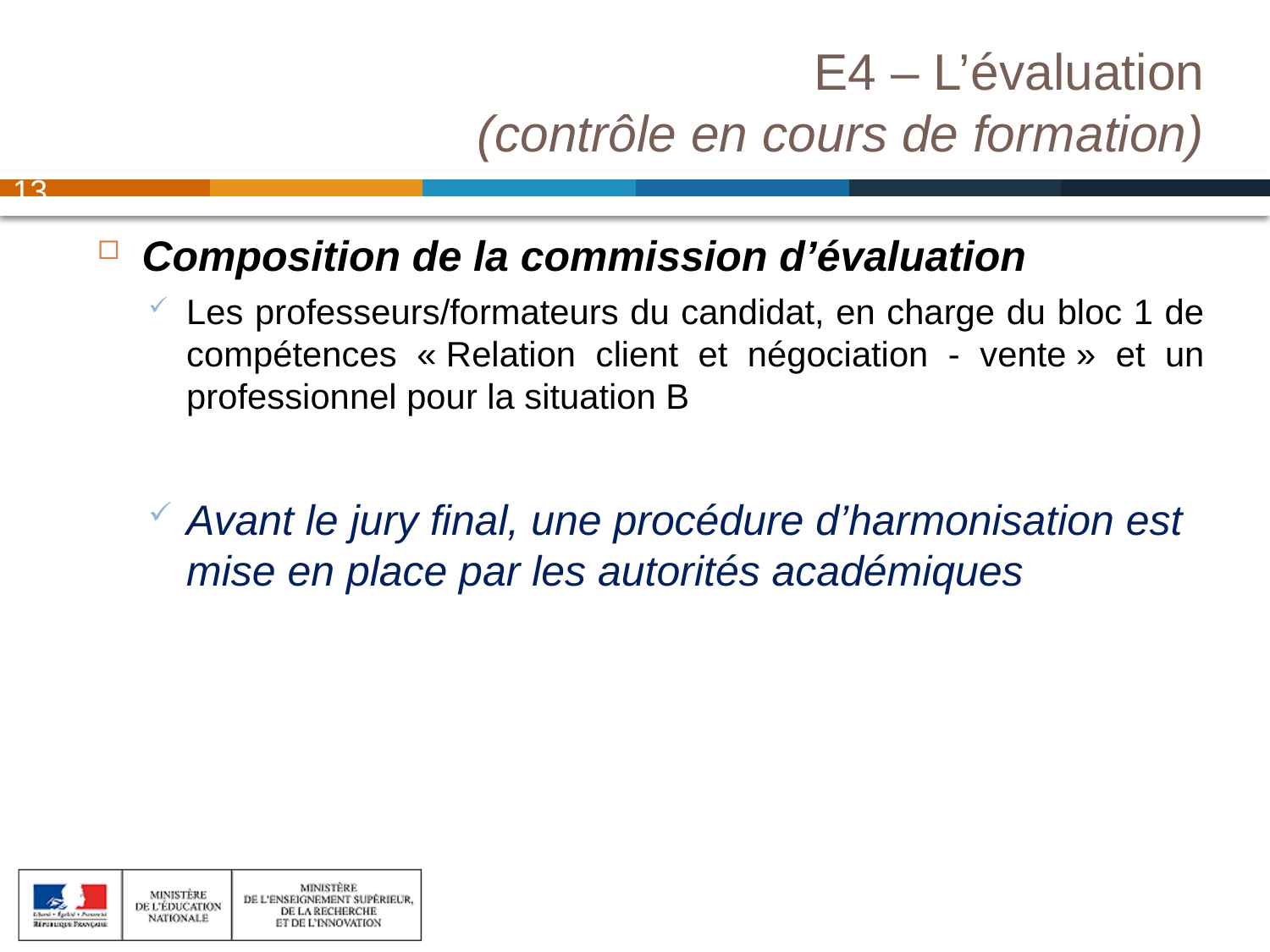

# E4 – L’évaluation (contrôle en cours de formation)
13
Composition de la commission d’évaluation
Les professeurs/formateurs du candidat, en charge du bloc 1 de compétences « Relation client et négociation - vente » et un professionnel pour la situation B

Avant le jury final, une procédure d’harmonisation est mise en place par les autorités académiques